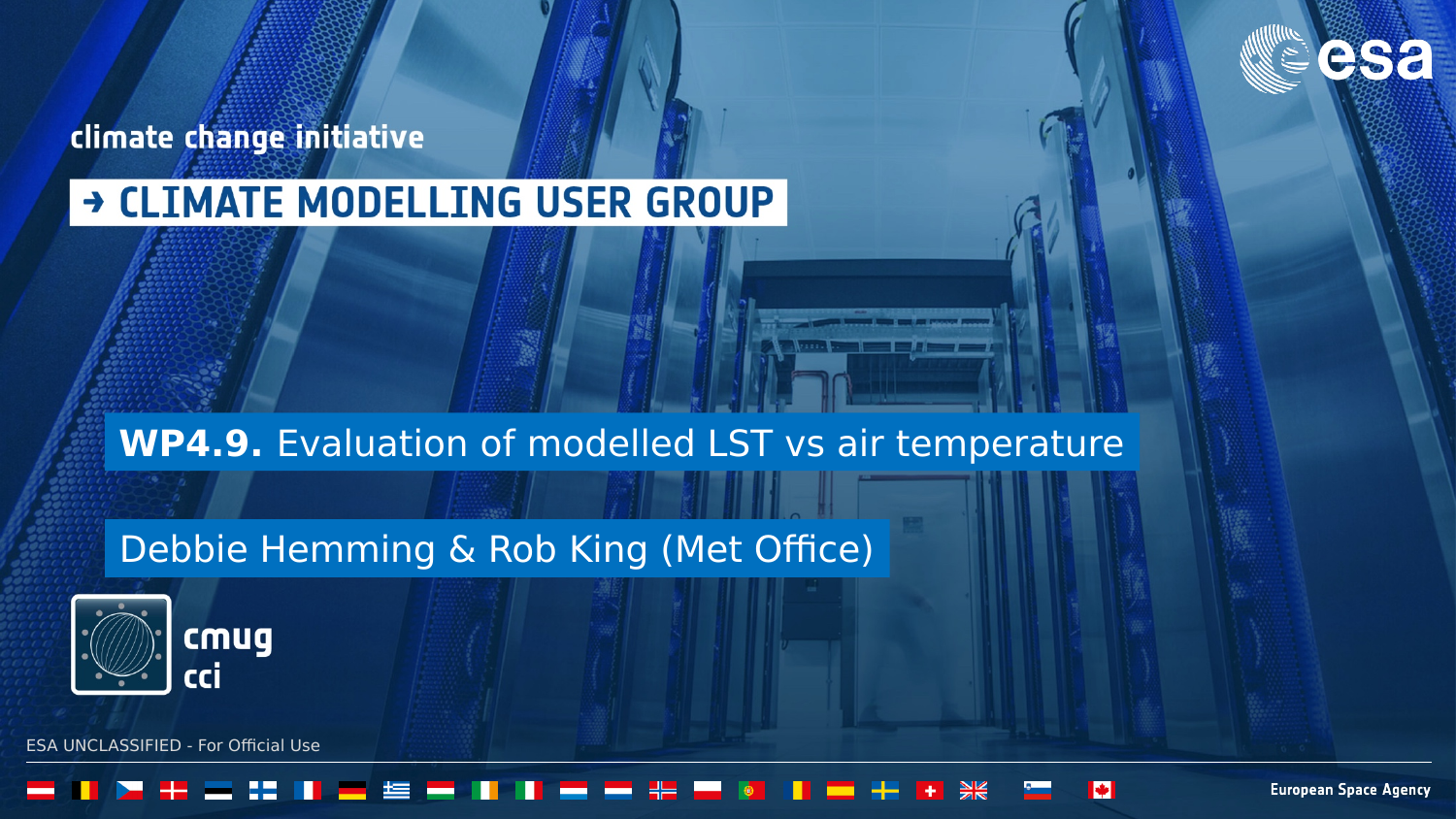

WP4.9. Evaluation of modelled LST vs air temperature
Debbie Hemming & Rob King (Met Office)